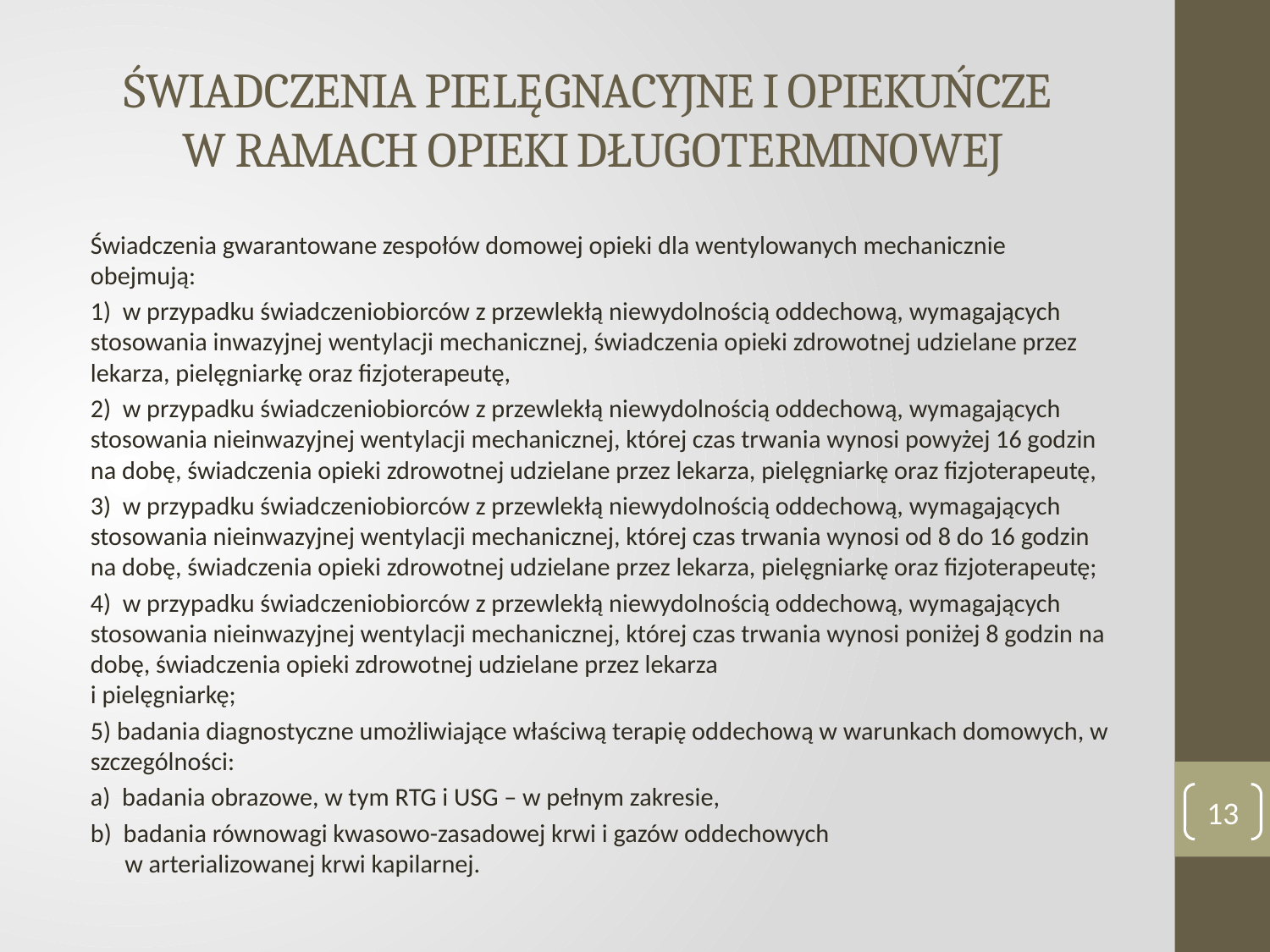

# ŚWIADCZENIA PIELĘGNACYJNE I OPIEKUŃCZE W RAMACH OPIEKI DŁUGOTERMINOWEJ
Świadczenia gwarantowane zespołów domowej opieki dla wentylowanych mechanicznie obejmują:
1)  w przypadku świadczeniobiorców z przewlekłą niewydolnością oddechową, wymagających stosowania inwazyjnej wentylacji mechanicznej, świadczenia opieki zdrowotnej udzielane przez lekarza, pielęgniarkę oraz fizjoterapeutę,
2)  w przypadku świadczeniobiorców z przewlekłą niewydolnością oddechową, wymagających stosowania nieinwazyjnej wentylacji mechanicznej, której czas trwania wynosi powyżej 16 godzin na dobę, świadczenia opieki zdrowotnej udzielane przez lekarza, pielęgniarkę oraz fizjoterapeutę,
3)  w przypadku świadczeniobiorców z przewlekłą niewydolnością oddechową, wymagających stosowania nieinwazyjnej wentylacji mechanicznej, której czas trwania wynosi od 8 do 16 godzin na dobę, świadczenia opieki zdrowotnej udzielane przez lekarza, pielęgniarkę oraz fizjoterapeutę;
4)  w przypadku świadczeniobiorców z przewlekłą niewydolnością oddechową, wymagających stosowania nieinwazyjnej wentylacji mechanicznej, której czas trwania wynosi poniżej 8 godzin na dobę, świadczenia opieki zdrowotnej udzielane przez lekarza
i pielęgniarkę;
5) badania diagnostyczne umożliwiające właściwą terapię oddechową w warunkach domowych, w szczególności:
a)  badania obrazowe, w tym RTG i USG – w pełnym zakresie,
b)  badania równowagi kwasowo-zasadowej krwi i gazów oddechowych
      w arterializowanej krwi kapilarnej.

13